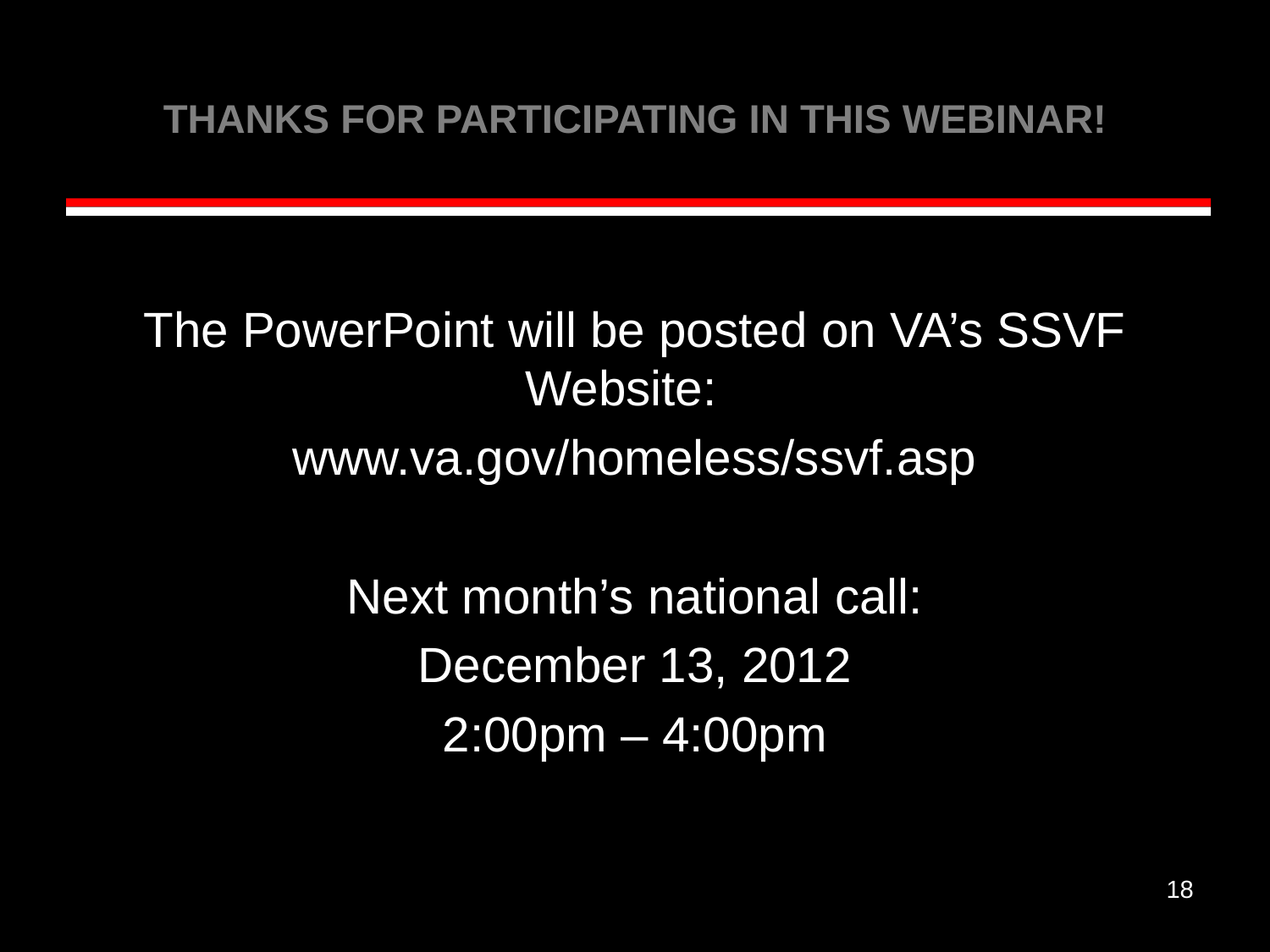

# THANKS FOR PARTICIPATING IN THIS WEBINAR!

The PowerPoint will be posted on VA’s SSVF Website:
www.va.gov/homeless/ssvf.asp

Next month’s national call:
December 13, 2012
2:00pm – 4:00pm
18